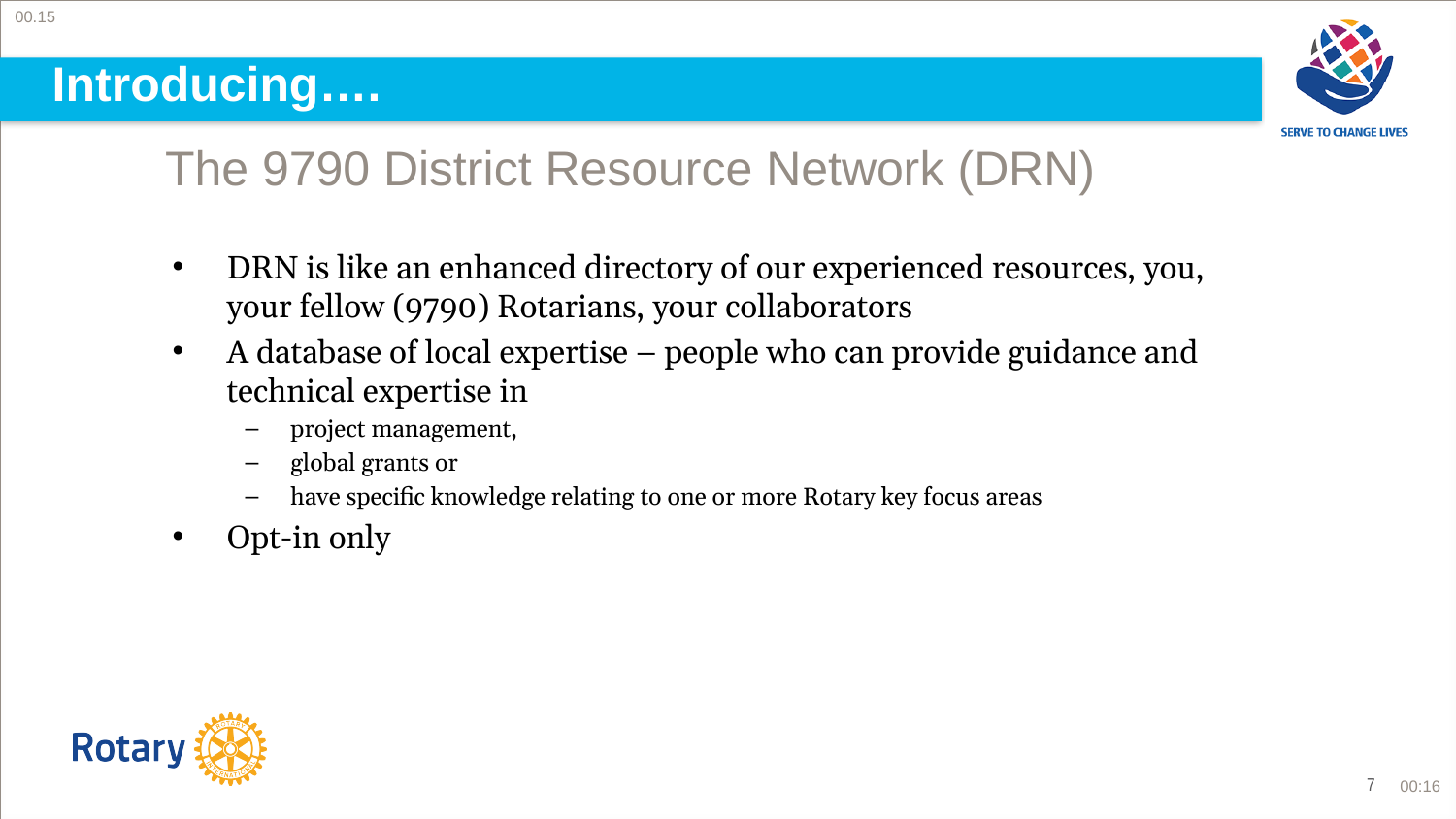

00.15
Introducing….
The 9790 District Resource Network (DRN)
DRN is like an enhanced directory of our experienced resources, you, your fellow (9790) Rotarians, your collaborators
A database of local expertise – people who can provide guidance and technical expertise in
project management,
global grants or
have specific knowledge relating to one or more Rotary key focus areas
Opt-in only
00:16